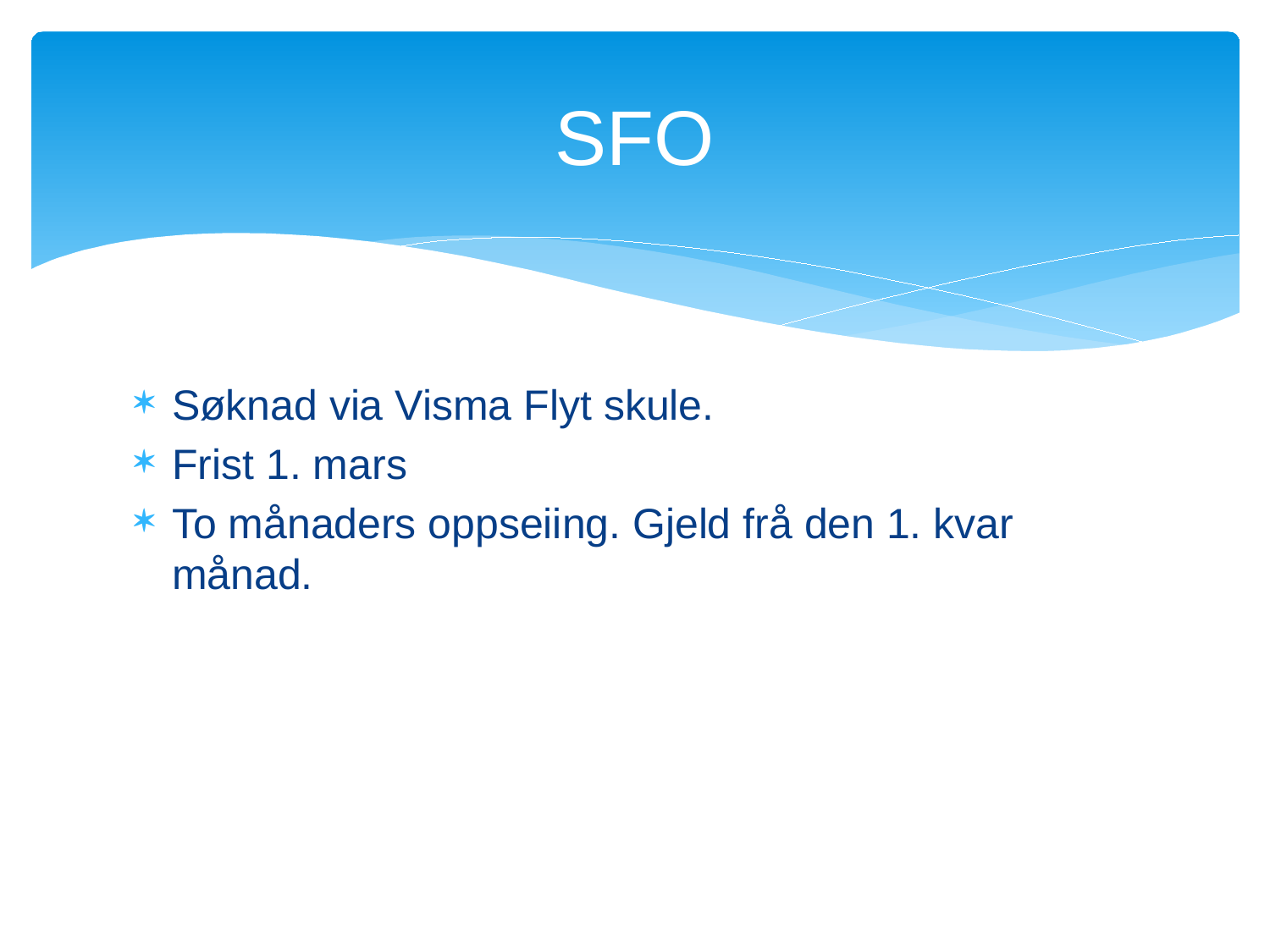

# SFO
Søknad via Visma Flyt skule.
Frist 1. mars
To månaders oppseiing. Gjeld frå den 1. kvar månad.